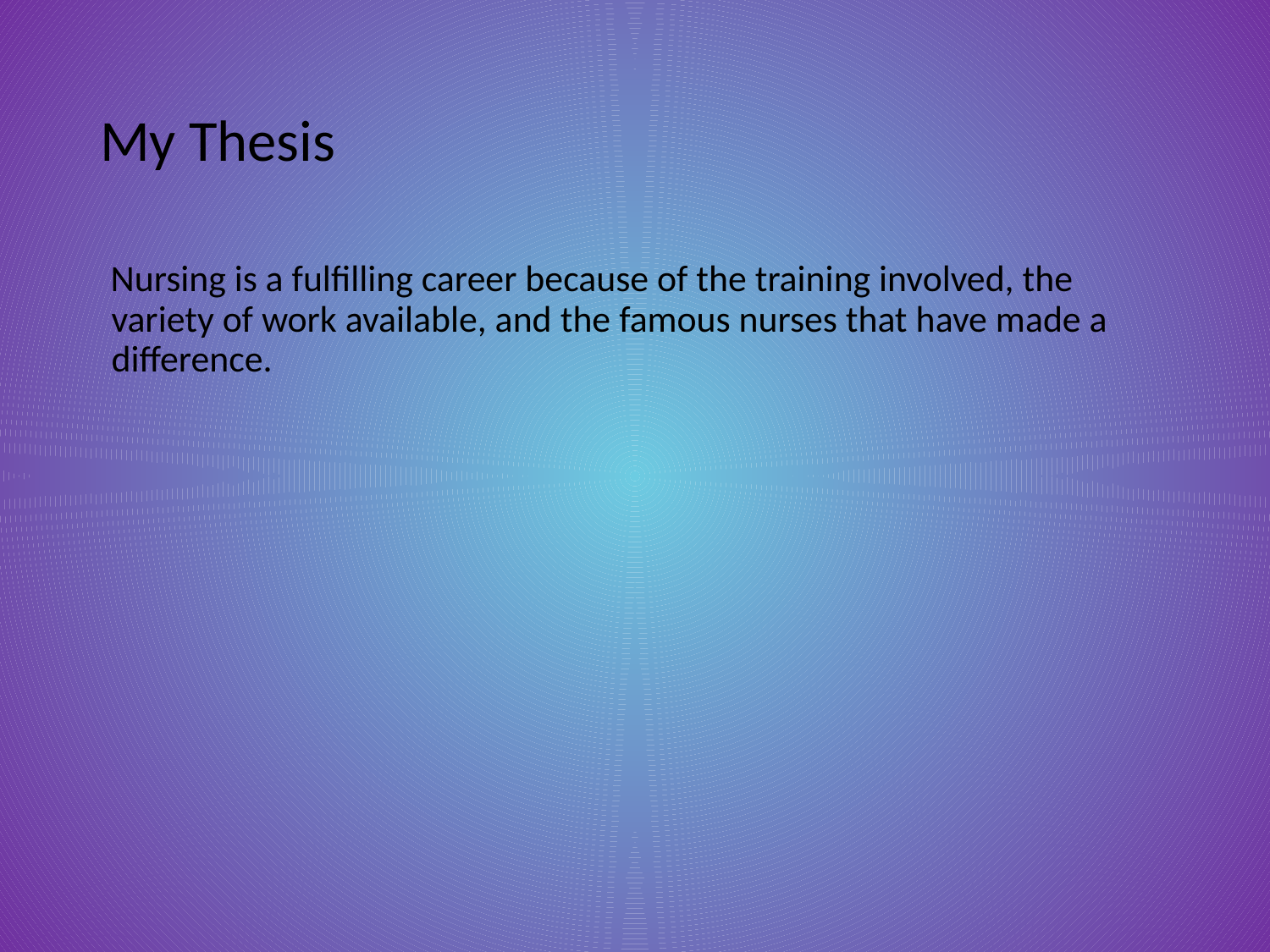

# My Thesis
Nursing is a fulfilling career because of the training involved, the variety of work available, and the famous nurses that have made a difference.